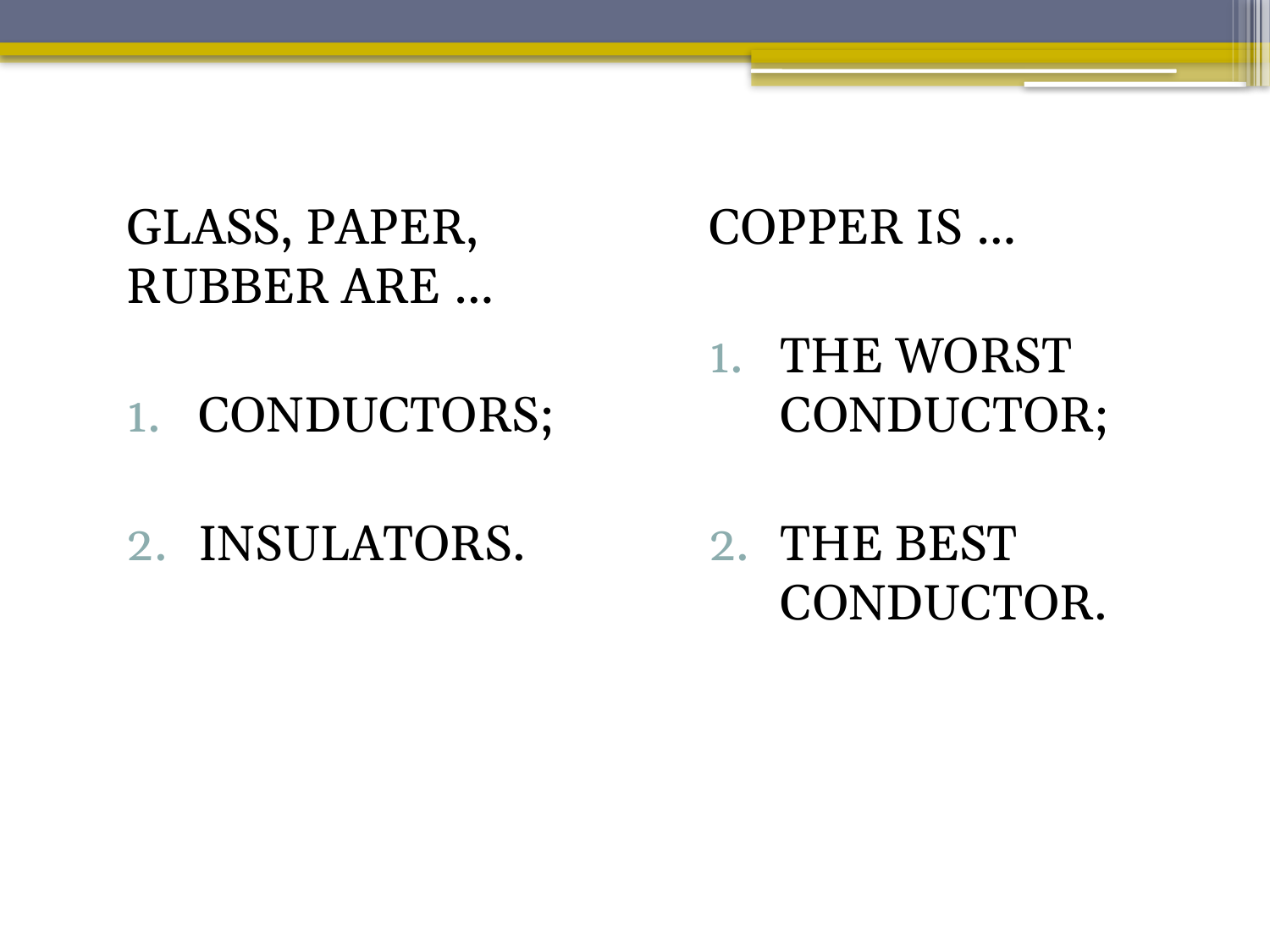

#
GLASS, PAPER, RUBBER ARE …

CONDUCTORS;

INSULATORS.
COPPER IS …

THE WORST CONDUCTOR;

THE BEST CONDUCTOR.